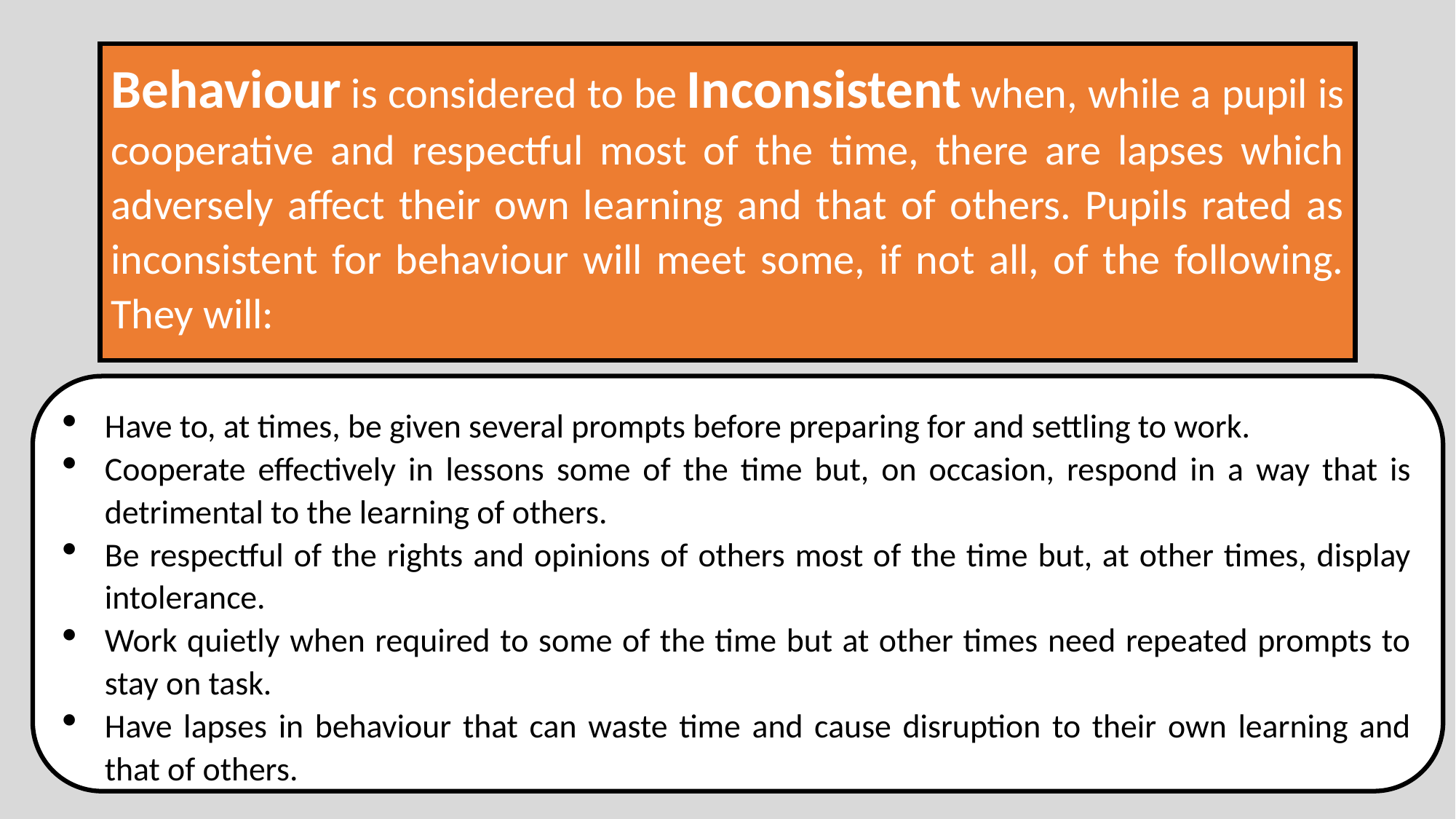

# Behaviour is considered to be Inconsistent when, while a pupil is cooperative and respectful most of the time, there are lapses which adversely affect their own learning and that of others. Pupils rated as inconsistent for behaviour will meet some, if not all, of the following. They will:

Have to, at times, be given several prompts before preparing for and settling to work.
Cooperate effectively in lessons some of the time but, on occasion, respond in a way that is detrimental to the learning of others.
Be respectful of the rights and opinions of others most of the time but, at other times, display intolerance.
Work quietly when required to some of the time but at other times need repeated prompts to stay on task.
Have lapses in behaviour that can waste time and cause disruption to their own learning and that of others.